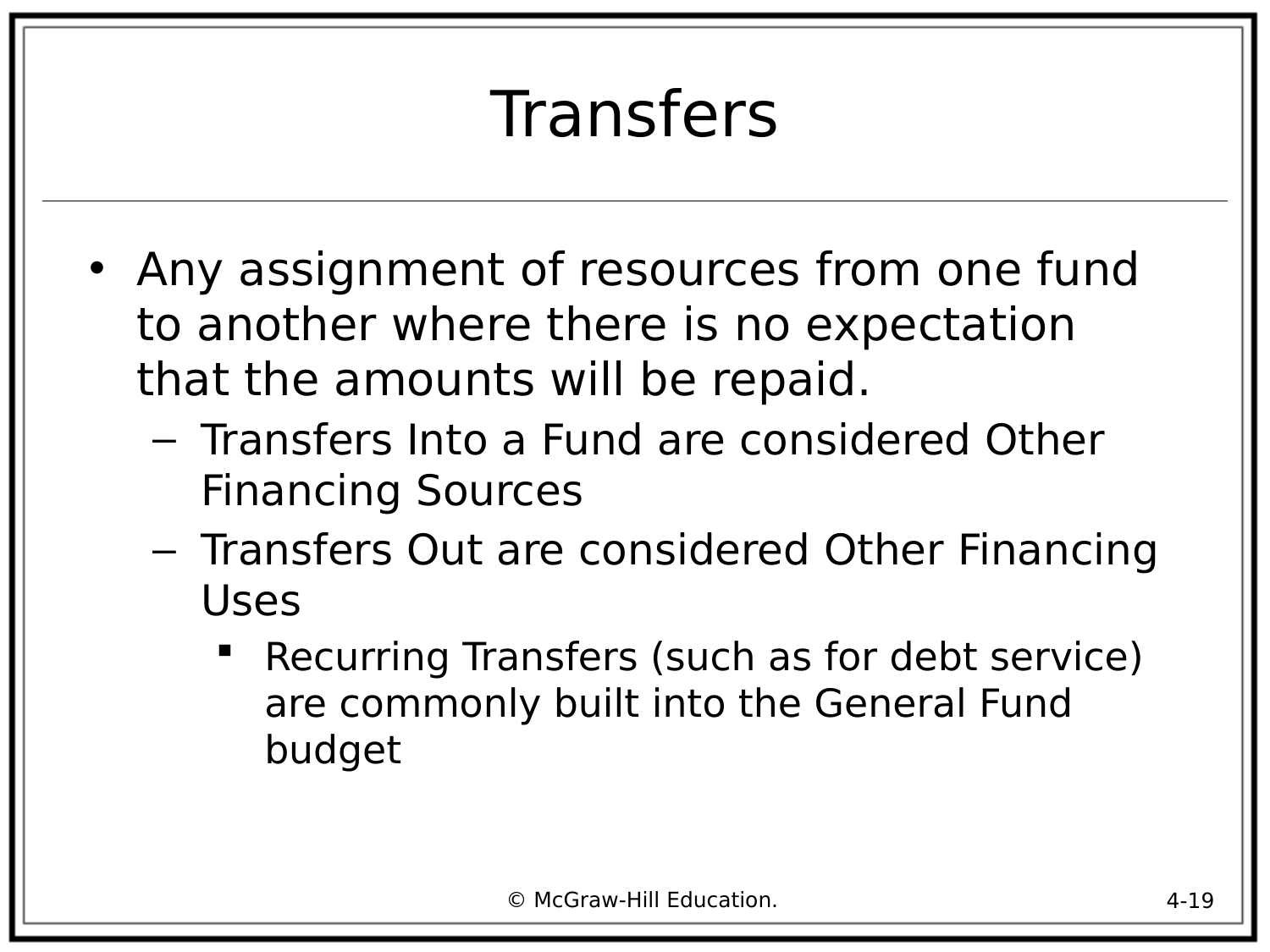

# Transfers
Any assignment of resources from one fund to another where there is no expectation that the amounts will be repaid.
Transfers Into a Fund are considered Other Financing Sources
Transfers Out are considered Other Financing Uses
Recurring Transfers (such as for debt service) are commonly built into the General Fund budget